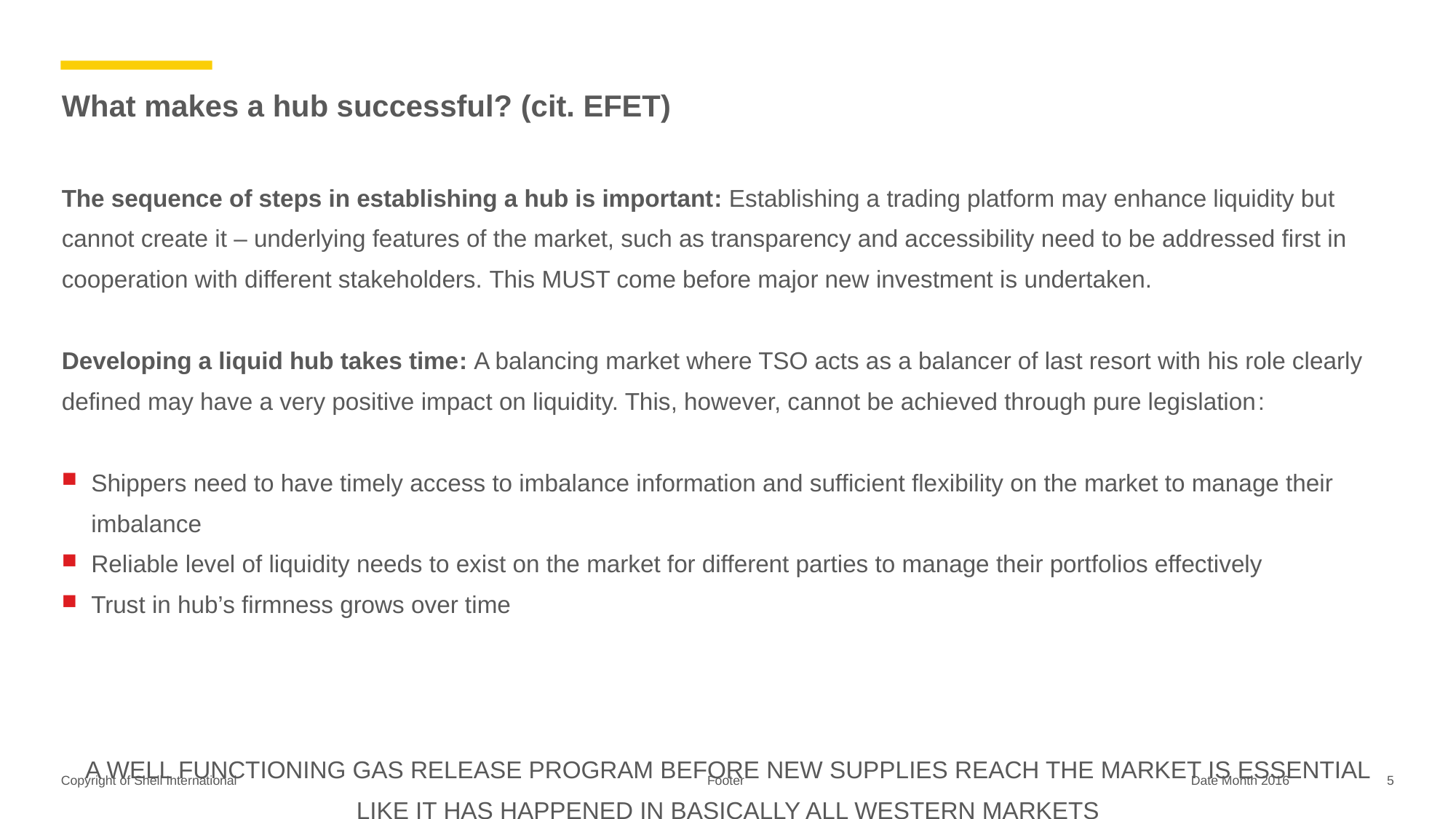

# What makes a hub successful? (cit. EFET)
The sequence of steps in establishing a hub is important: Establishing a trading platform may enhance liquidity but cannot create it – underlying features of the market, such as transparency and accessibility need to be addressed first in cooperation with different stakeholders. This MUST come before major new investment is undertaken.

Developing a liquid hub takes time: A balancing market where TSO acts as a balancer of last resort with his role clearly defined may have a very positive impact on liquidity. This, however, cannot be achieved through pure legislation:

Shippers need to have timely access to imbalance information and sufficient flexibility on the market to manage their imbalance
Reliable level of liquidity needs to exist on the market for different parties to manage their portfolios effectively
Trust in hub’s firmness grows over time

A WELL FUNCTIONING GAS RELEASE PROGRAM BEFORE NEW SUPPLIES REACH THE MARKET IS ESSENTIAL LIKE IT HAS HAPPENED IN BASICALLY ALL WESTERN MARKETS

Footer
5
Date Month 2016